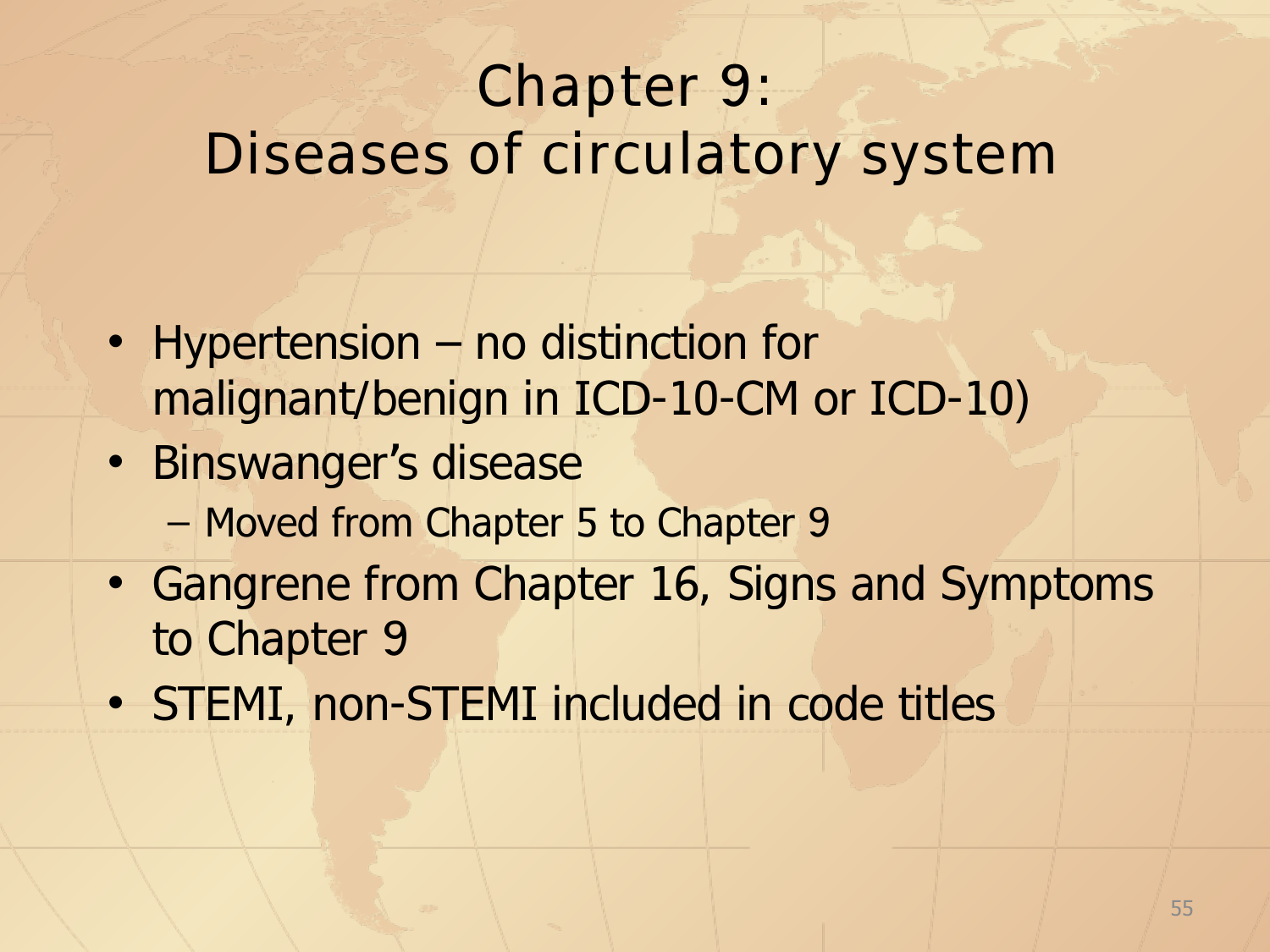

# Chapter 9: Diseases of circulatory system
Hypertension – no distinction for malignant/benign in ICD-10-CM or ICD-10)
Binswanger’s disease
Moved from Chapter 5 to Chapter 9
Gangrene from Chapter 16, Signs and Symptoms to Chapter 9
STEMI, non-STEMI included in code titles

55